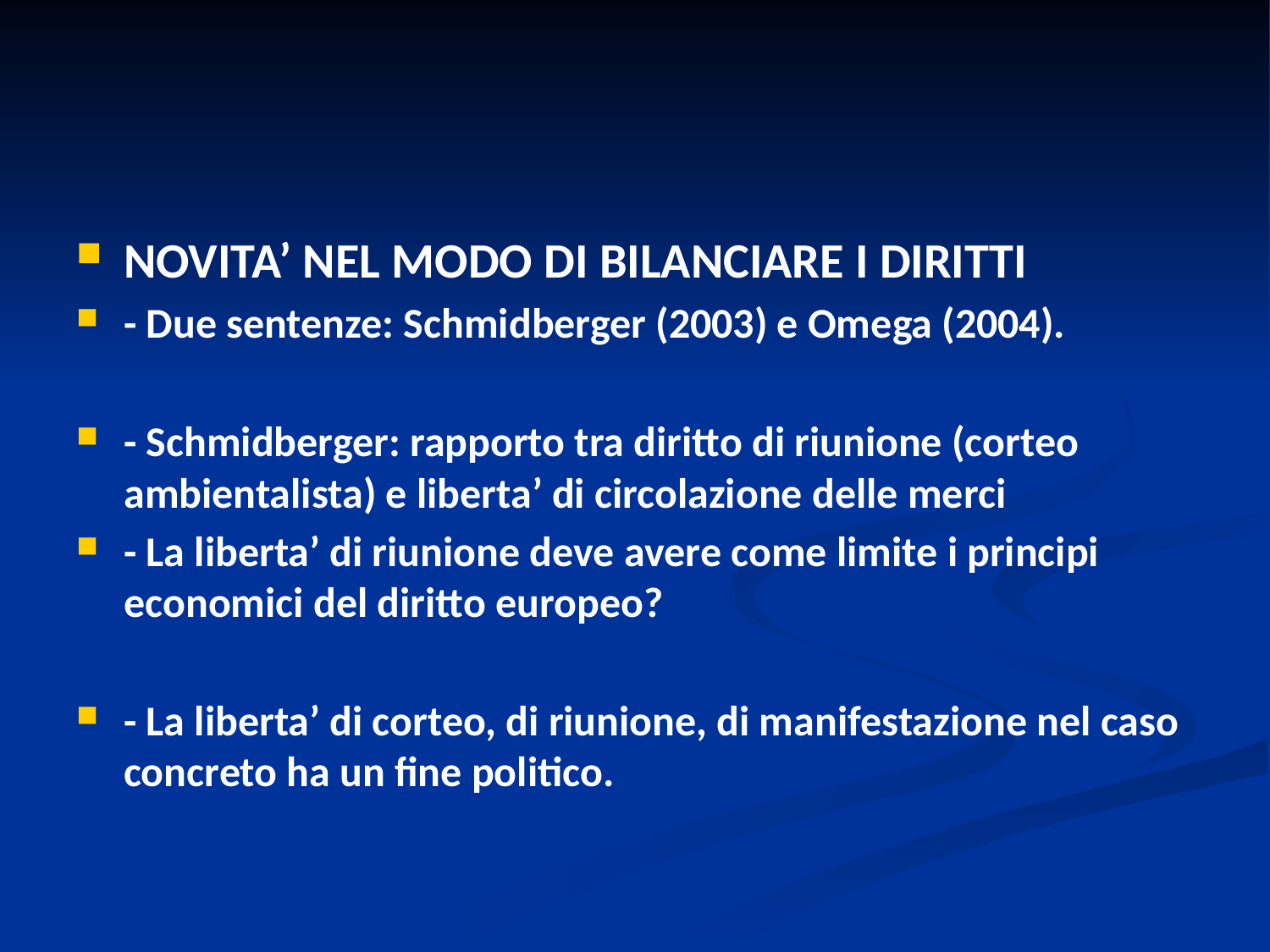

#
NOVITA’ NEL MODO DI BILANCIARE I DIRITTI
- Due sentenze: Schmidberger (2003) e Omega (2004).

- Schmidberger: rapporto tra diritto di riunione (corteo ambientalista) e liberta’ di circolazione delle merci
- La liberta’ di riunione deve avere come limite i principi economici del diritto europeo?

- La liberta’ di corteo, di riunione, di manifestazione nel caso concreto ha un fine politico.